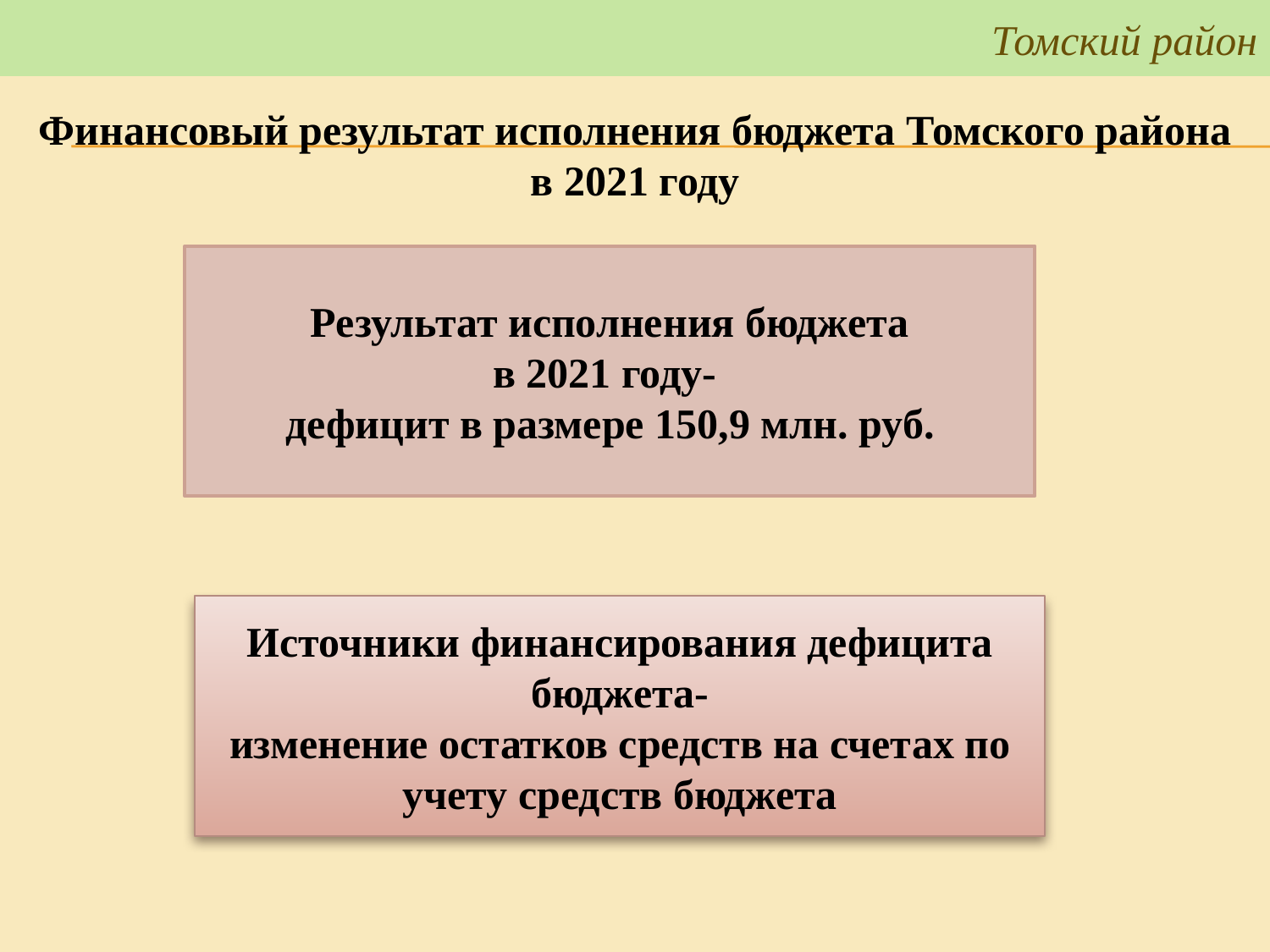

# Программный бюджет за 2017 год
Томский район
Финансовый результат исполнения бюджета Томского района в 2021 году
Результат исполнения бюджета
в 2021 году-
дефицит в размере 150,9 млн. руб.
Источники финансирования дефицита бюджета-
изменение остатков средств на счетах по учету средств бюджета